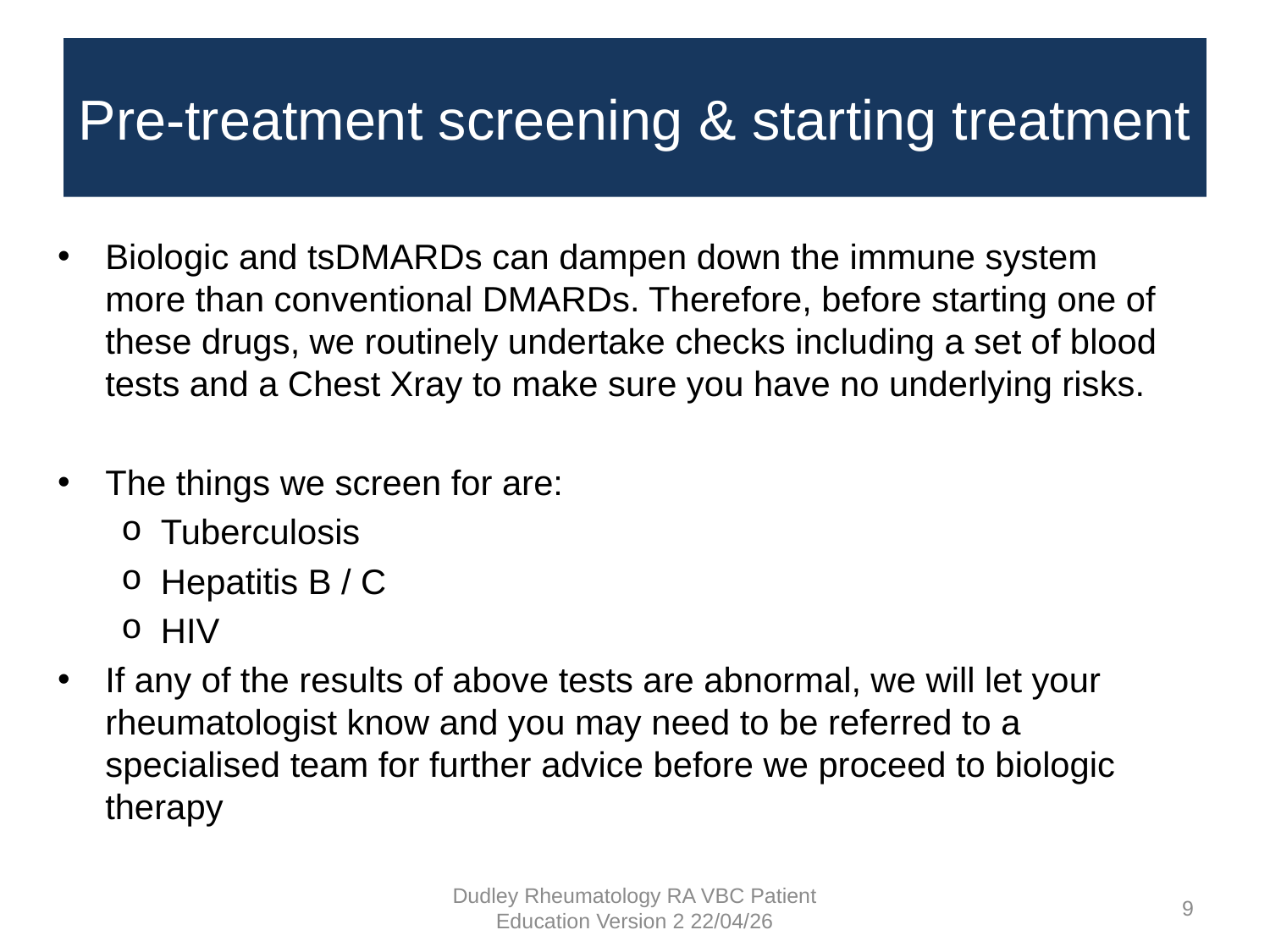

# Pre-treatment screening & starting treatment

Biologic and tsDMARDs can dampen down the immune system more than conventional DMARDs. Therefore, before starting one of these drugs, we routinely undertake checks including a set of blood tests and a Chest Xray to make sure you have no underlying risks.

The things we screen for are:
Tuberculosis
Hepatitis B / C
HIV
If any of the results of above tests are abnormal, we will let your rheumatologist know and you may need to be referred to a specialised team for further advice before we proceed to biologic therapy
Dudley Rheumatology RA VBC Patient Education Version 2 22/04/26
9